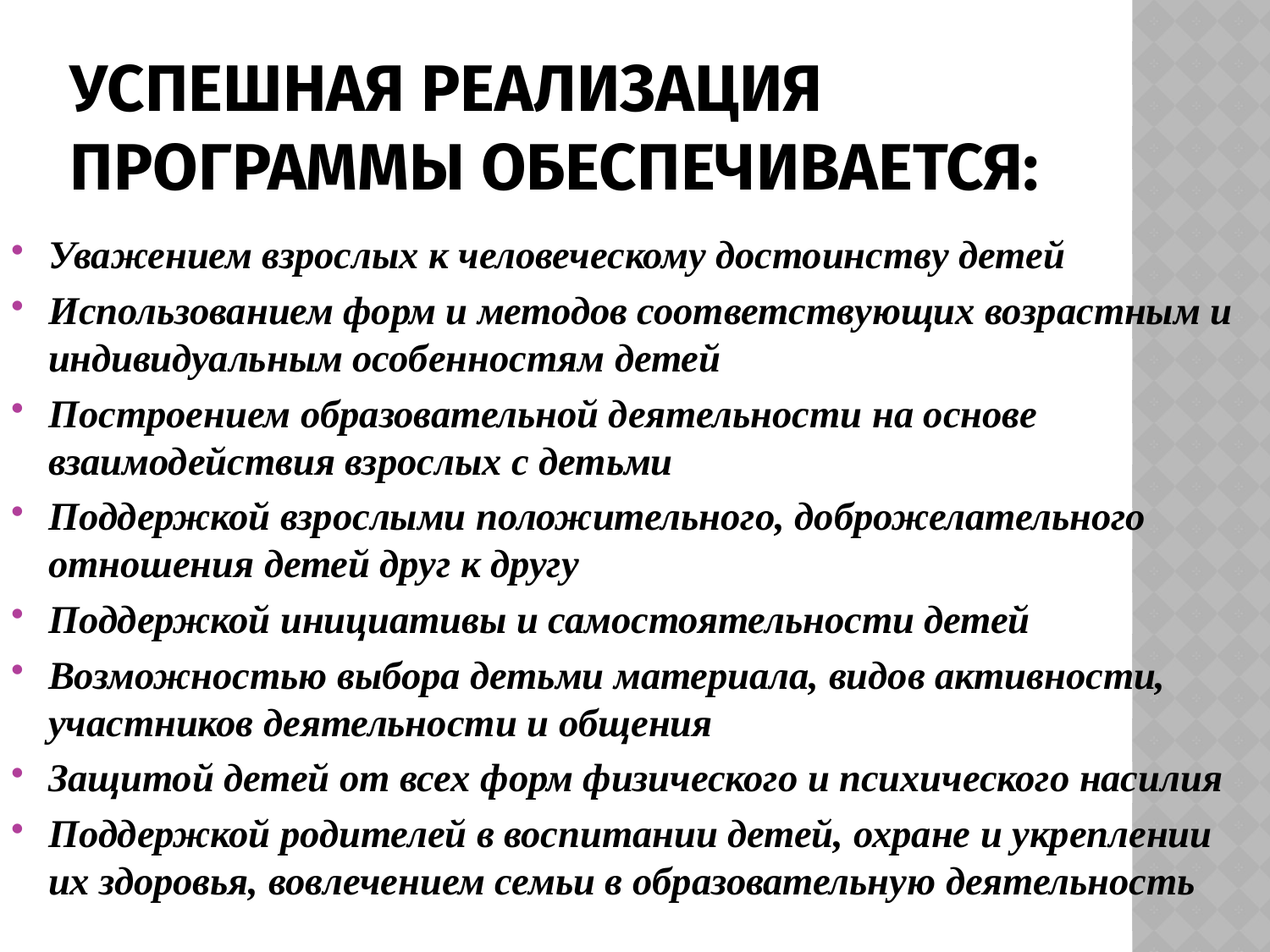

# УСПЕШНАЯ РЕАЛИЗАЦИЯ ПРОГРАММЫ ОБЕСПЕЧИВАЕТСЯ:
Уважением взрослых к человеческому достоинству детей
Использованием форм и методов соответствующих возрастным и индивидуальным особенностям детей
Построением образовательной деятельности на основе взаимодействия взрослых с детьми
Поддержкой взрослыми положительного, доброжелательного отношения детей друг к другу
Поддержкой инициативы и самостоятельности детей
Возможностью выбора детьми материала, видов активности, участников деятельности и общения
Защитой детей от всех форм физического и психического насилия
Поддержкой родителей в воспитании детей, охране и укреплении их здоровья, вовлечением семьи в образовательную деятельность